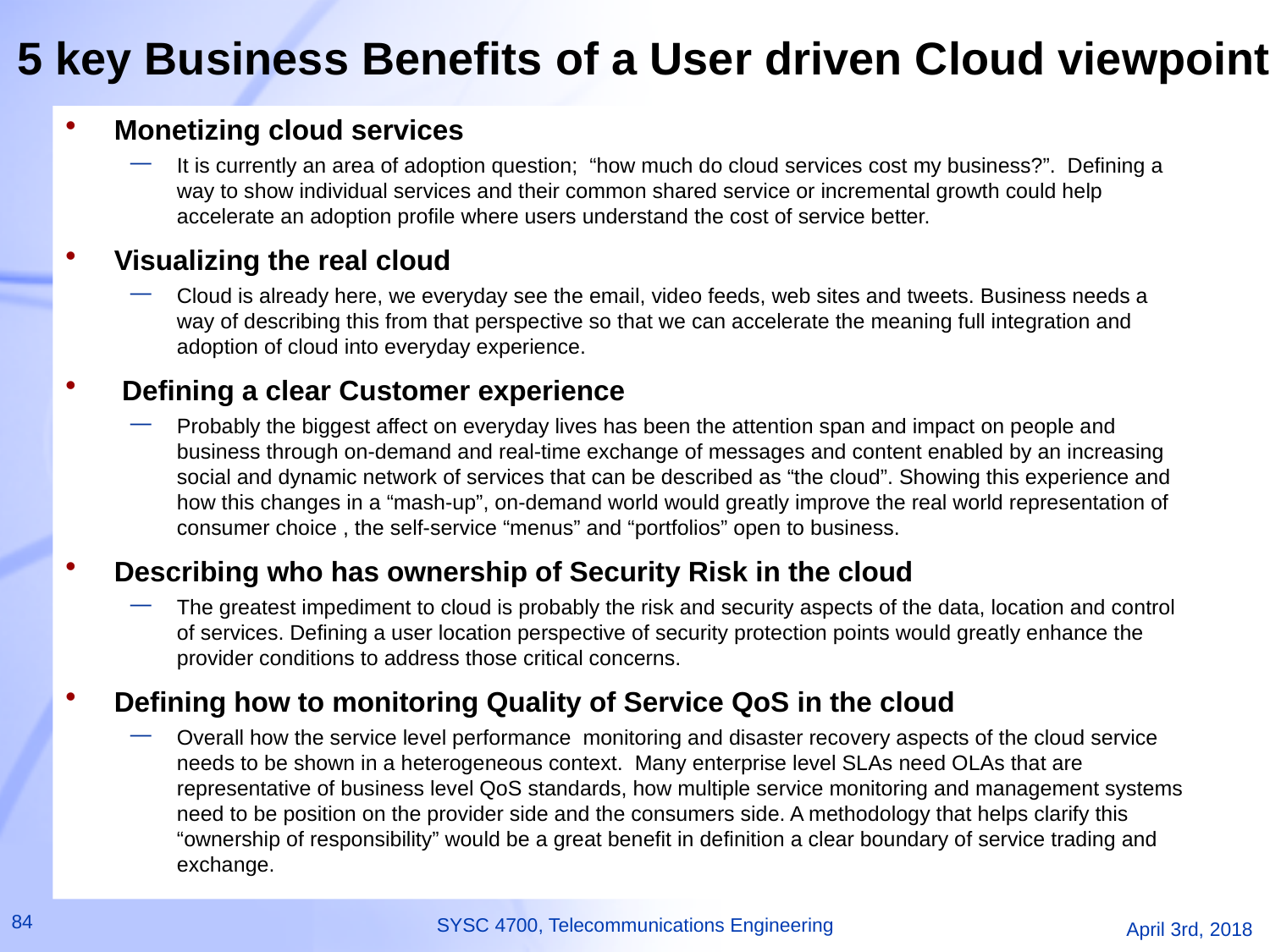

# 5 key Business Benefits of a User driven Cloud viewpoint
Monetizing cloud services
It is currently an area of adoption question;  “how much do cloud services cost my business?”.  Defining a way to show individual services and their common shared service or incremental growth could help accelerate an adoption profile where users understand the cost of service better.
Visualizing the real cloud
Cloud is already here, we everyday see the email, video feeds, web sites and tweets. Business needs a way of describing this from that perspective so that we can accelerate the meaning full integration and adoption of cloud into everyday experience.
 Defining a clear Customer experience
Probably the biggest affect on everyday lives has been the attention span and impact on people and business through on-demand and real-time exchange of messages and content enabled by an increasing social and dynamic network of services that can be described as “the cloud”. Showing this experience and how this changes in a “mash-up”, on-demand world would greatly improve the real world representation of consumer choice , the self-service “menus” and “portfolios” open to business.
Describing who has ownership of Security Risk in the cloud
The greatest impediment to cloud is probably the risk and security aspects of the data, location and control of services. Defining a user location perspective of security protection points would greatly enhance the provider conditions to address those critical concerns.
Defining how to monitoring Quality of Service QoS in the cloud
Overall how the service level performance  monitoring and disaster recovery aspects of the cloud service needs to be shown in a heterogeneous context.  Many enterprise level SLAs need OLAs that are representative of business level QoS standards, how multiple service monitoring and management systems need to be position on the provider side and the consumers side. A methodology that helps clarify this “ownership of responsibility” would be a great benefit in definition a clear boundary of service trading and exchange.